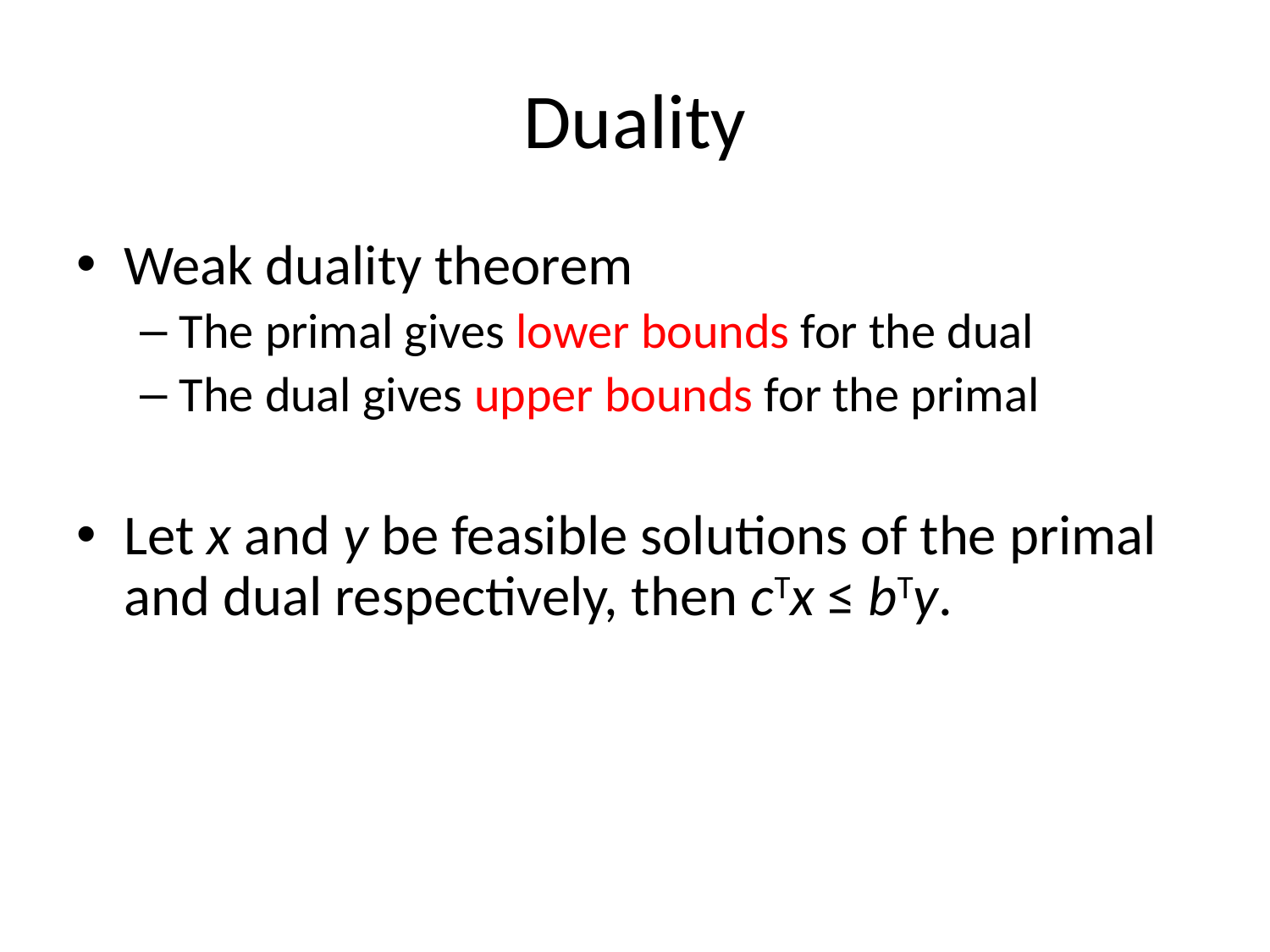

# Duality
Weak duality theorem
The primal gives lower bounds for the dual
The dual gives upper bounds for the primal

Let x and y be feasible solutions of the primal and dual respectively, then cTx ≤ bTy.